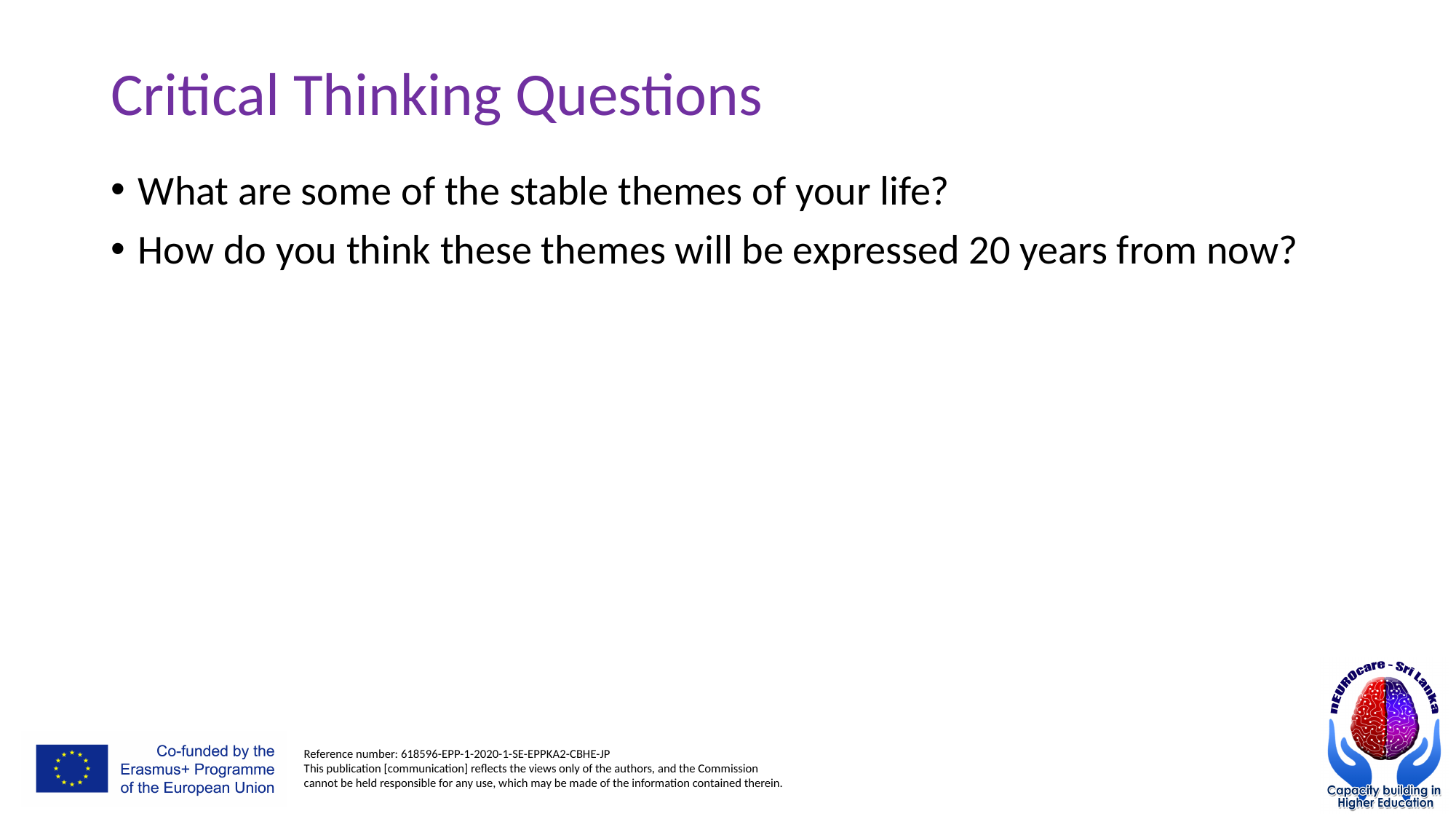

# Critical Thinking Questions
What are some of the stable themes of your life?
How do you think these themes will be expressed 20 years from now?